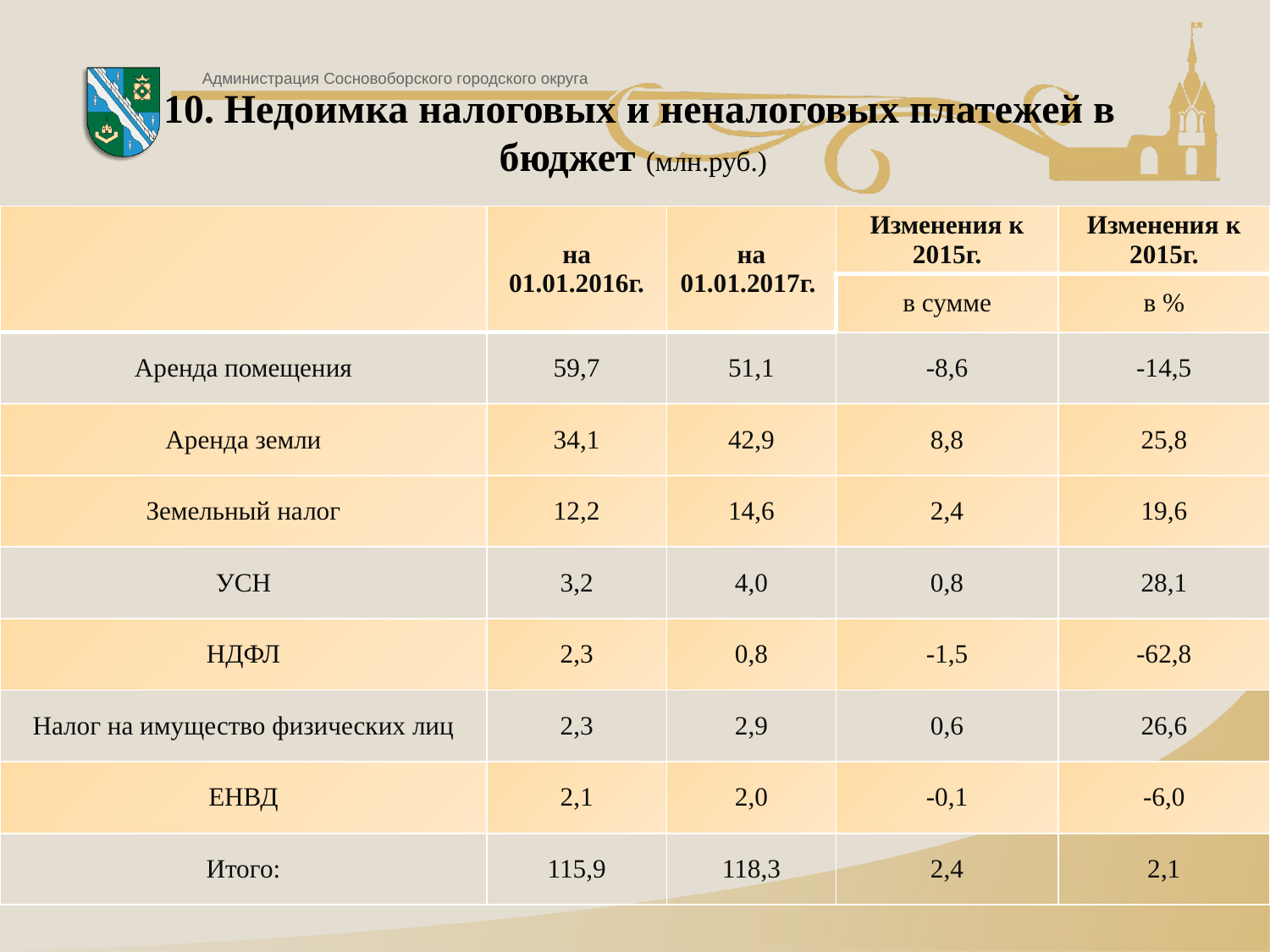

# 10. Недоимка налоговых и неналоговых платежей в бюджет (млн.руб.)
|  | на 01.01.2016г. | на 01.01.2017г. | Изменения к 2015г. | Изменения к 2015г. |
| --- | --- | --- | --- | --- |
|  |  |  | в сумме | в % |
| Аренда помещения | 59,7 | 51,1 | -8,6 | -14,5 |
| Аренда земли | 34,1 | 42,9 | 8,8 | 25,8 |
| Земельный налог | 12,2 | 14,6 | 2,4 | 19,6 |
| УСН | 3,2 | 4,0 | 0,8 | 28,1 |
| НДФЛ | 2,3 | 0,8 | -1,5 | -62,8 |
| Налог на имущество физических лиц | 2,3 | 2,9 | 0,6 | 26,6 |
| ЕНВД | 2,1 | 2,0 | -0,1 | -6,0 |
| Итого: | 115,9 | 118,3 | 2,4 | 2,1 |